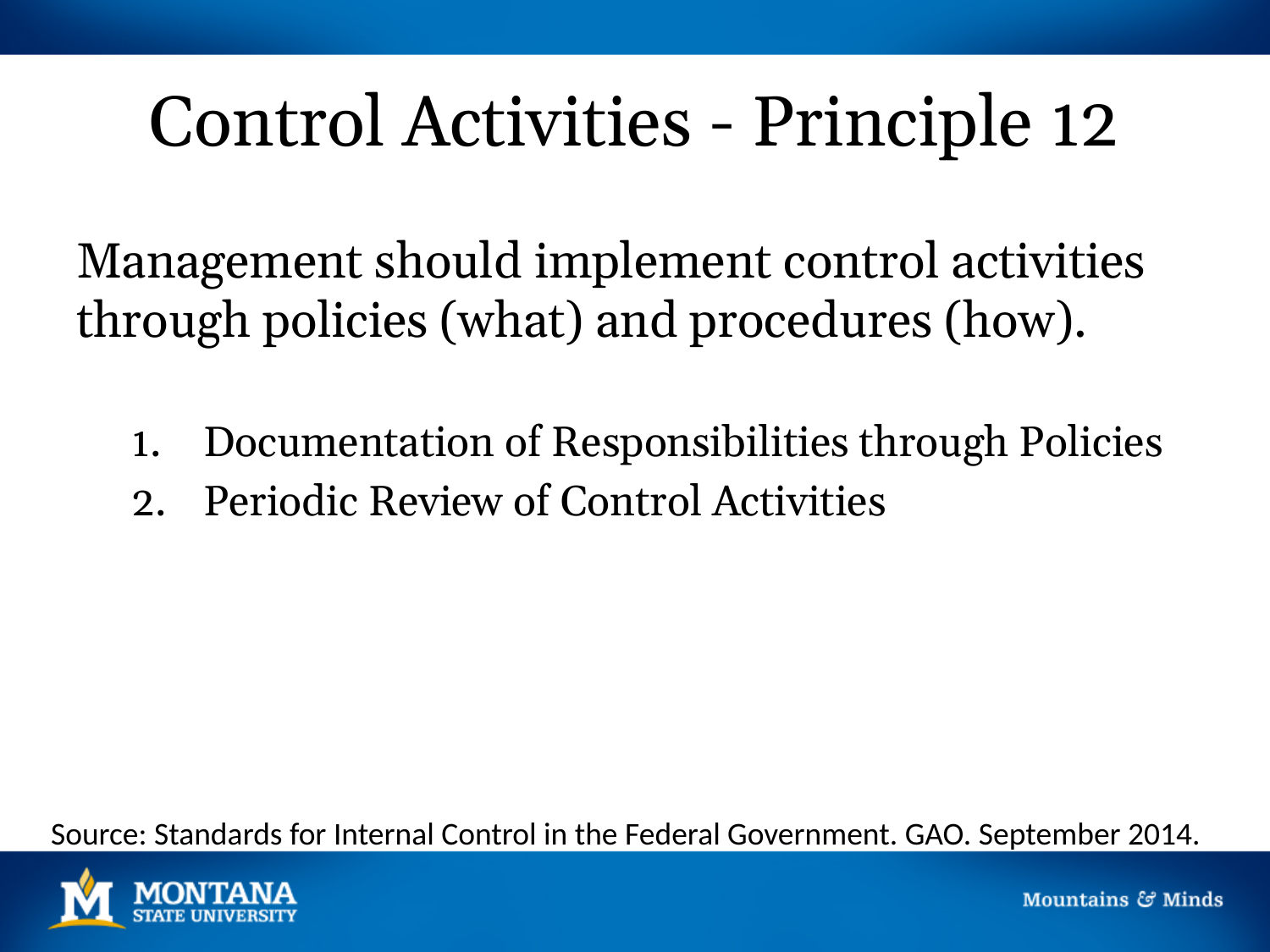

# Control Activities - Principle 12
Management should implement control activities through policies (what) and procedures (how).

Documentation of Responsibilities through Policies
Periodic Review of Control Activities
Source: Standards for Internal Control in the Federal Government. GAO. September 2014.